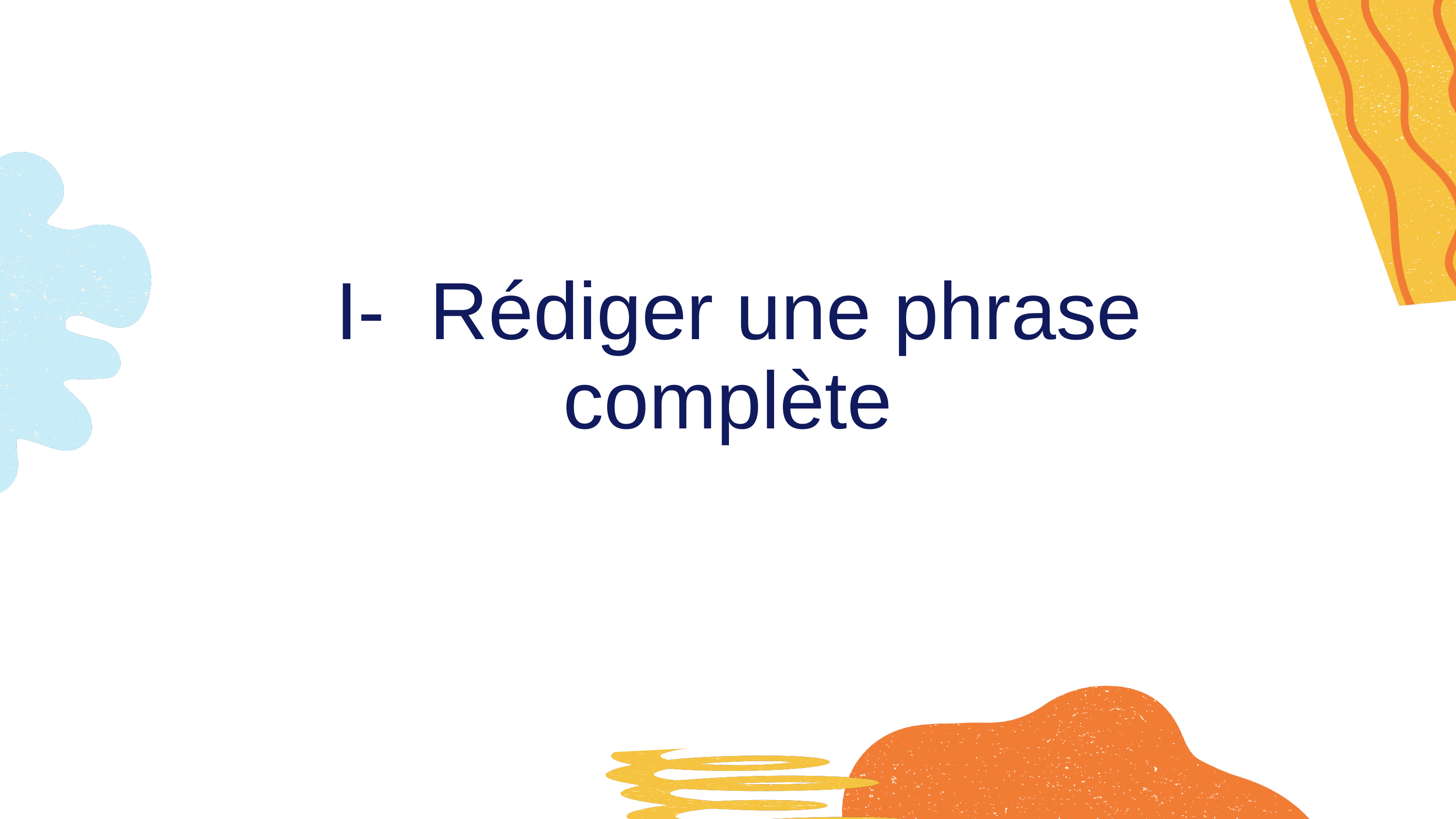

I-  Rédiger une phrase complète
Nous allons sauter les exigences de base en matière d'amitié et passer directement à la sauce extra spéciale.